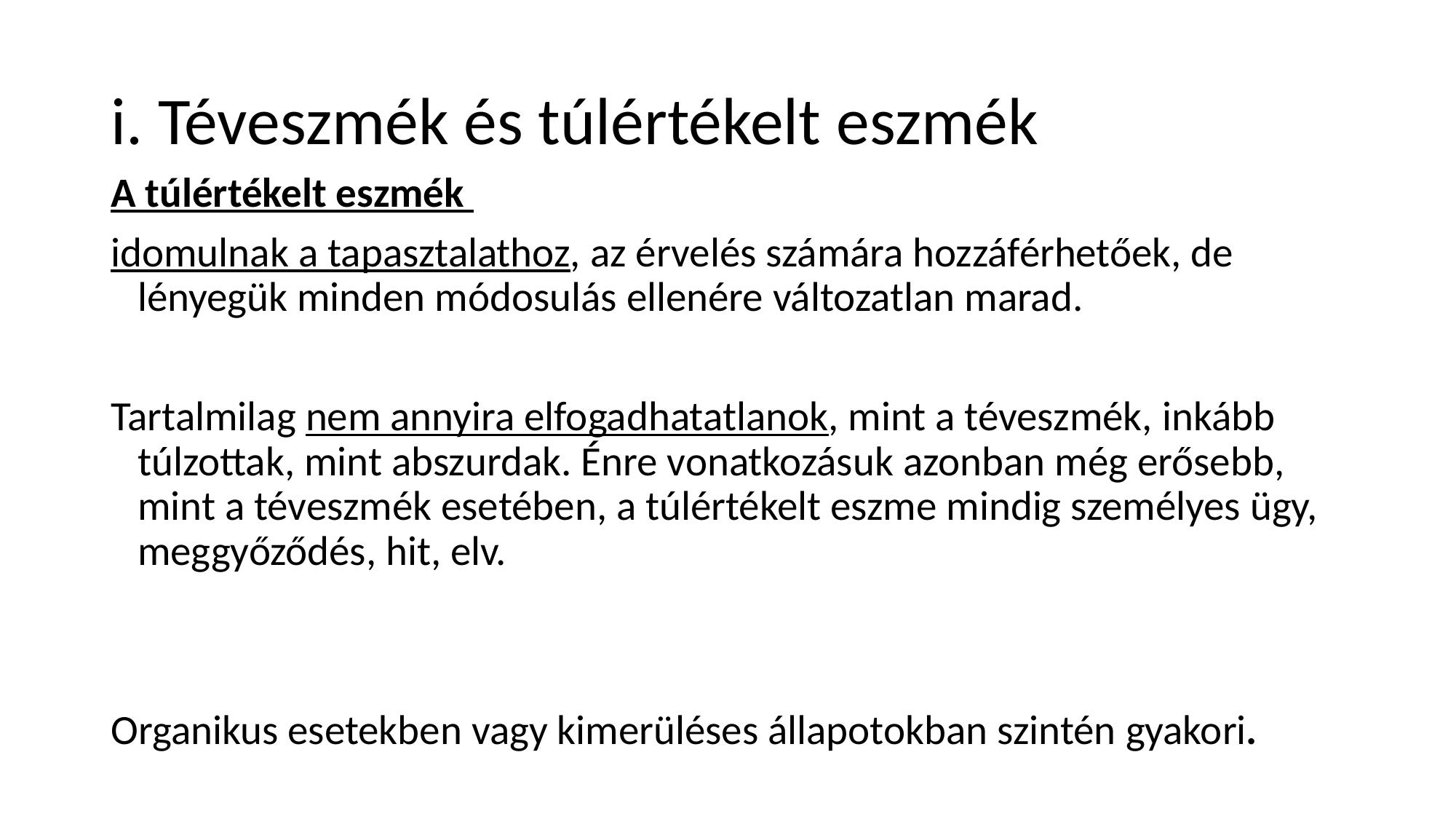

# i. Téveszmék és túlértékelt eszmék
A túlértékelt eszmék
idomulnak a tapasztalathoz, az érvelés számára hozzáférhetőek, de lényegük minden módosulás ellenére változatlan marad.

Tartalmilag nem annyira elfogadhatatlanok, mint a téveszmék, inkább túlzottak, mint abszurdak. Énre vonatkozásuk azonban még erősebb, mint a téveszmék esetében, a túlértékelt eszme mindig személyes ügy, meggyőződés, hit, elv.

Organikus esetekben vagy kimerüléses állapotokban szintén gyakori.